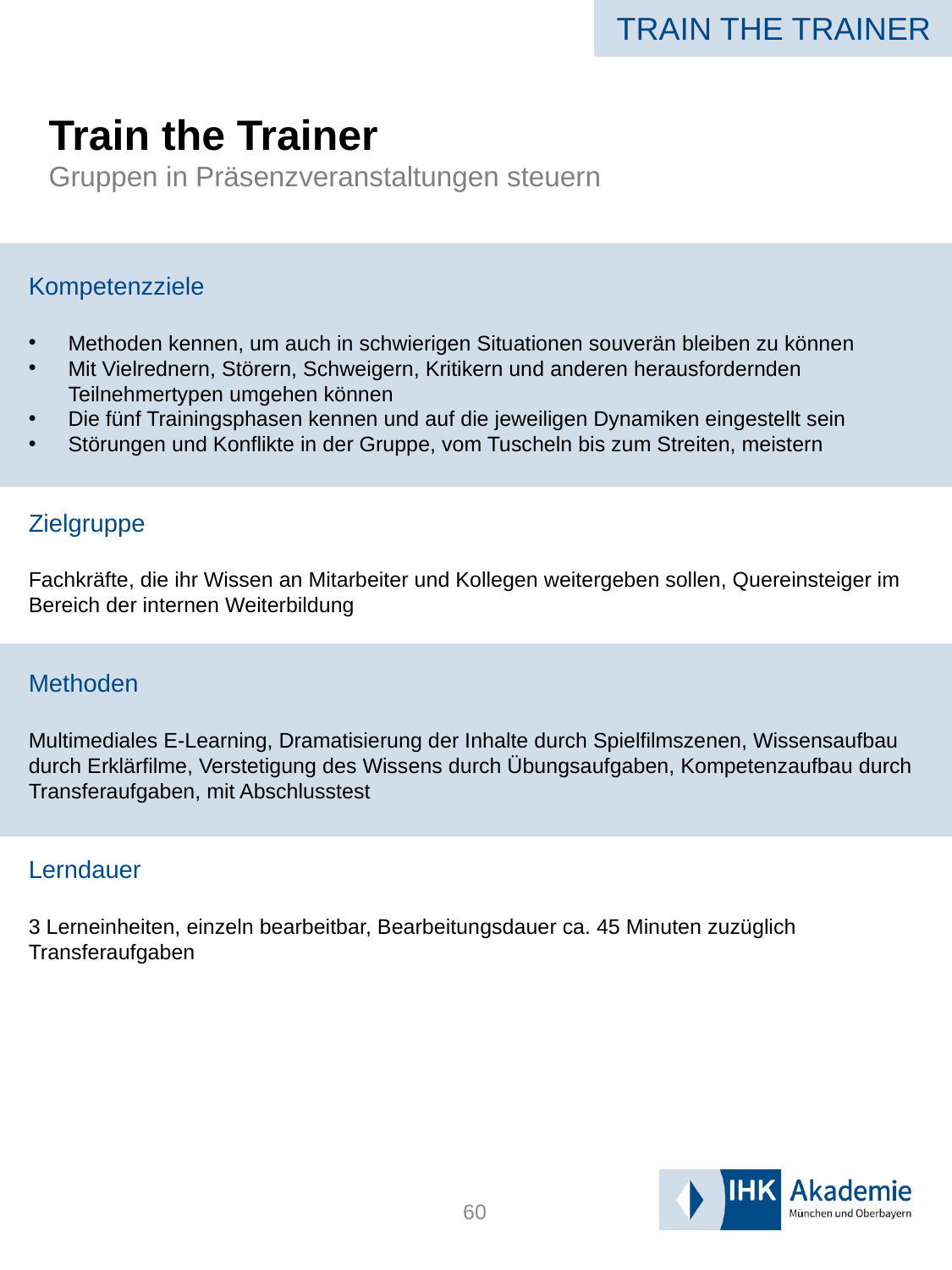

TRAIN THE TRAINER
# Train the Trainer Gruppen in Präsenzveranstaltungen steuern

Kompetenzziele

Methoden kennen, um auch in schwierigen Situationen souverän bleiben zu können
Mit Vielrednern, Störern, Schweigern, Kritikern und anderen herausfordernden Teilnehmertypen umgehen können
Die fünf Trainingsphasen kennen und auf die jeweiligen Dynamiken eingestellt sein
Störungen und Konflikte in der Gruppe, vom Tuscheln bis zum Streiten, meistern

Zielgruppe

Fachkräfte, die ihr Wissen an Mitarbeiter und Kollegen weitergeben sollen, Quereinsteiger im Bereich der internen Weiterbildung

Methoden

Multimediales E-Learning, Dramatisierung der Inhalte durch Spielfilmszenen, Wissensaufbau durch Erklärfilme, Verstetigung des Wissens durch Übungsaufgaben, Kompetenzaufbau durch Transferaufgaben, mit Abschlusstest

Lerndauer

3 Lerneinheiten, einzeln bearbeitbar, Bearbeitungsdauer ca. 45 Minuten zuzüglich Transferaufgaben

60